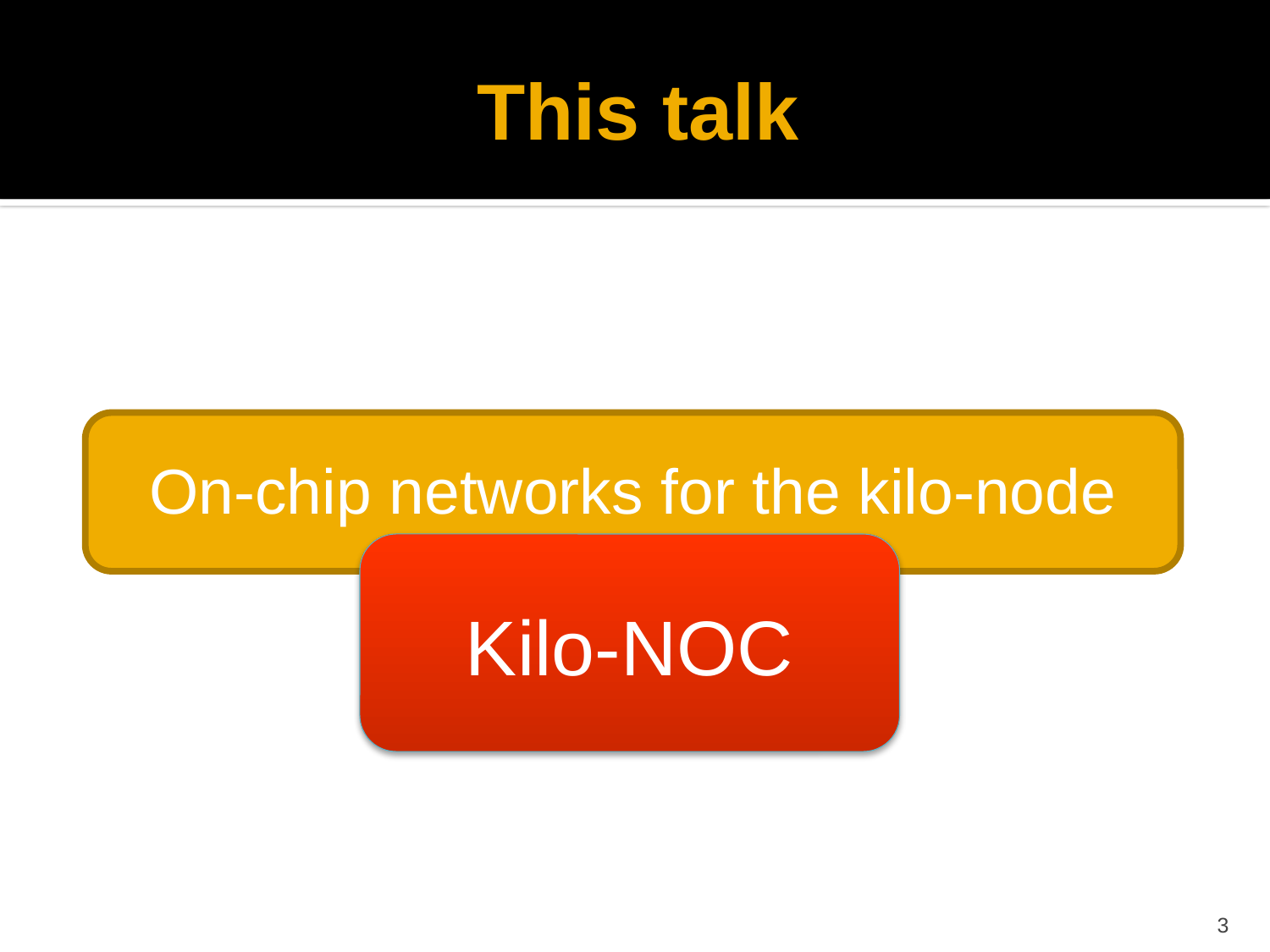

# This talk

On-chip networks for the kilo-node era

Kilo-NOC
3